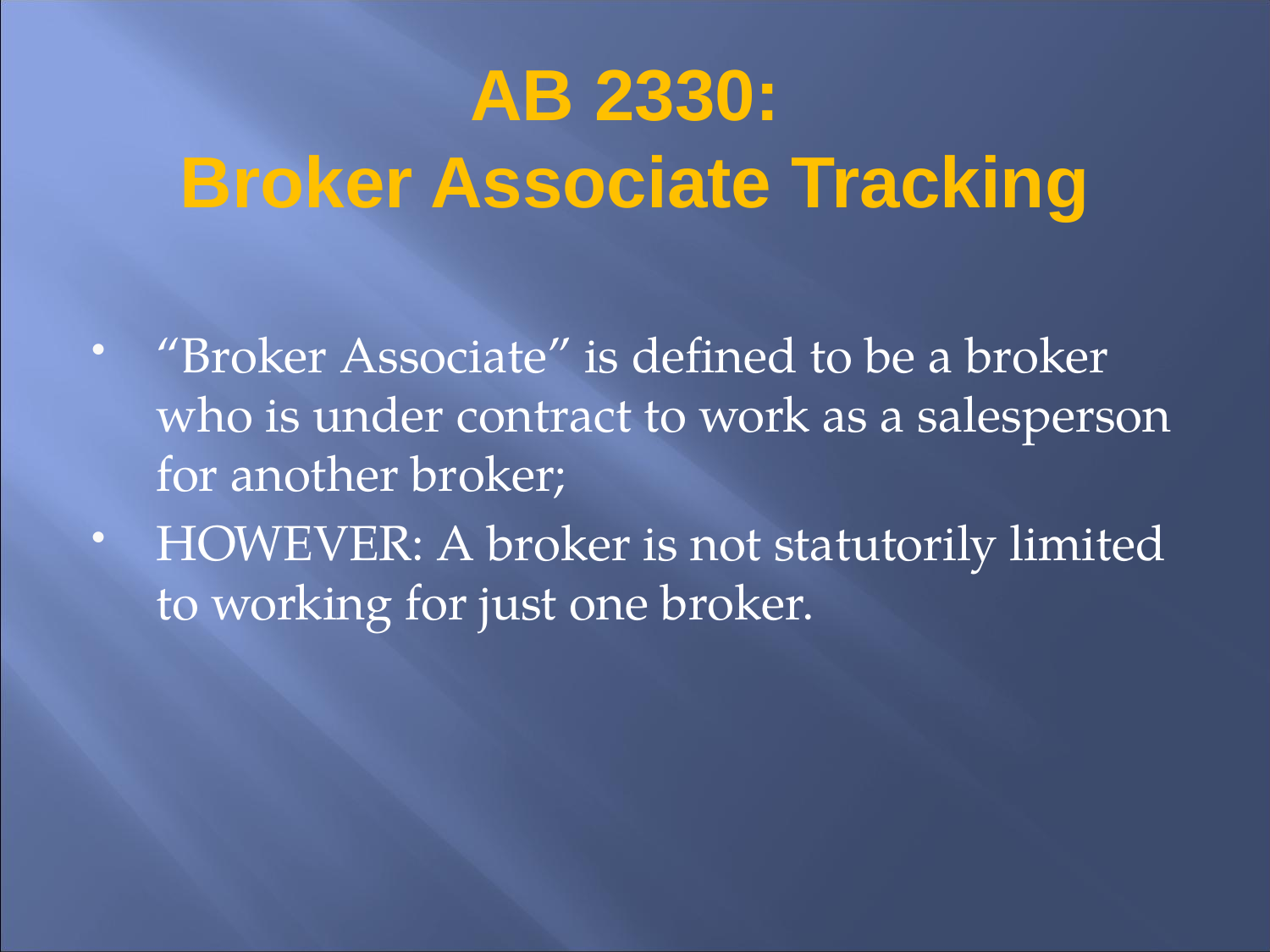

# AB 2330: Broker Associate Tracking
“Broker Associate” is defined to be a broker who is under contract to work as a salesperson for another broker;
HOWEVER: A broker is not statutorily limited to working for just one broker.